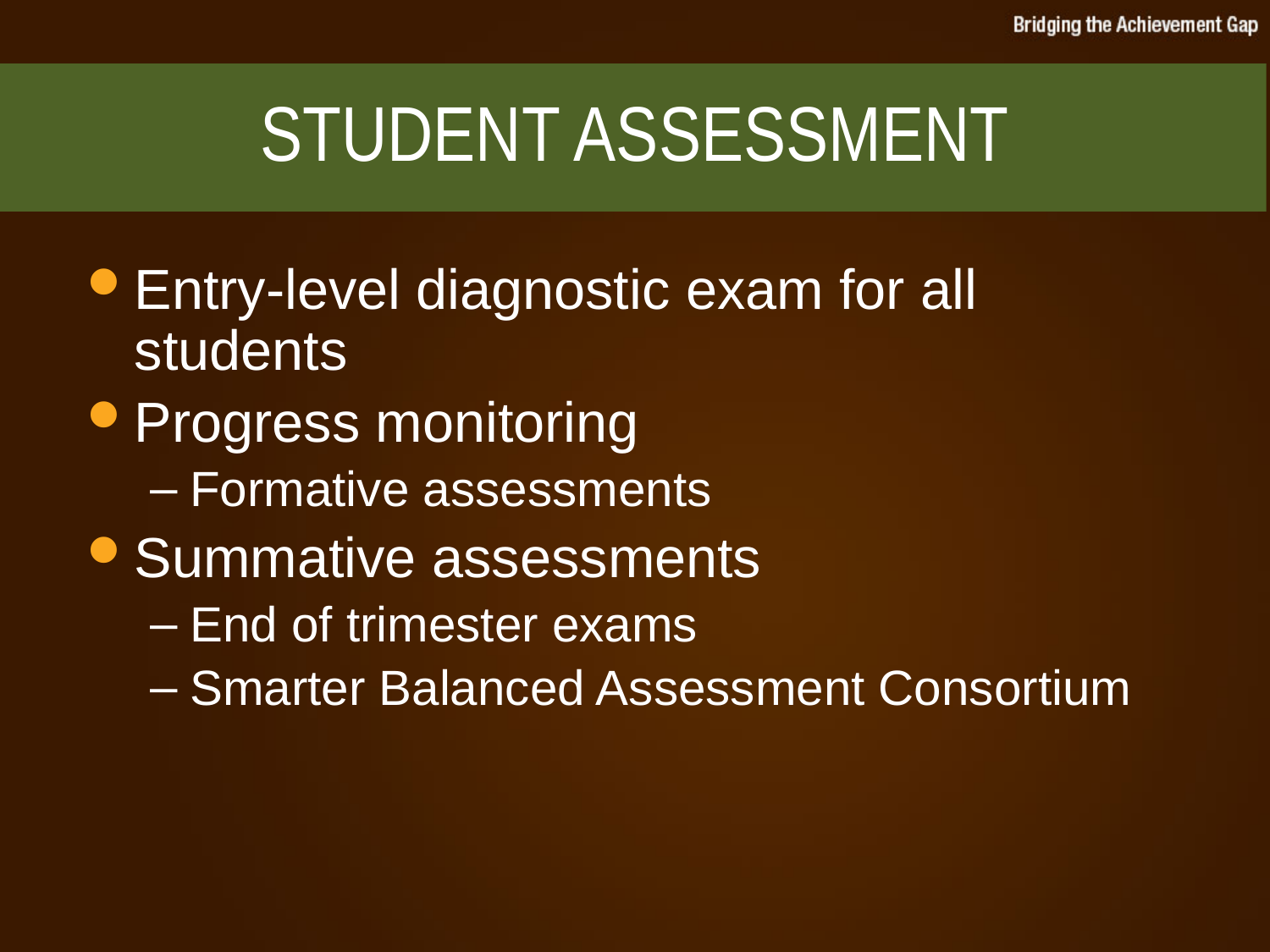

# STUDENT ASSESSMENT
Entry-level diagnostic exam for all students
Progress monitoring
Formative assessments
Summative assessments
End of trimester exams
Smarter Balanced Assessment Consortium